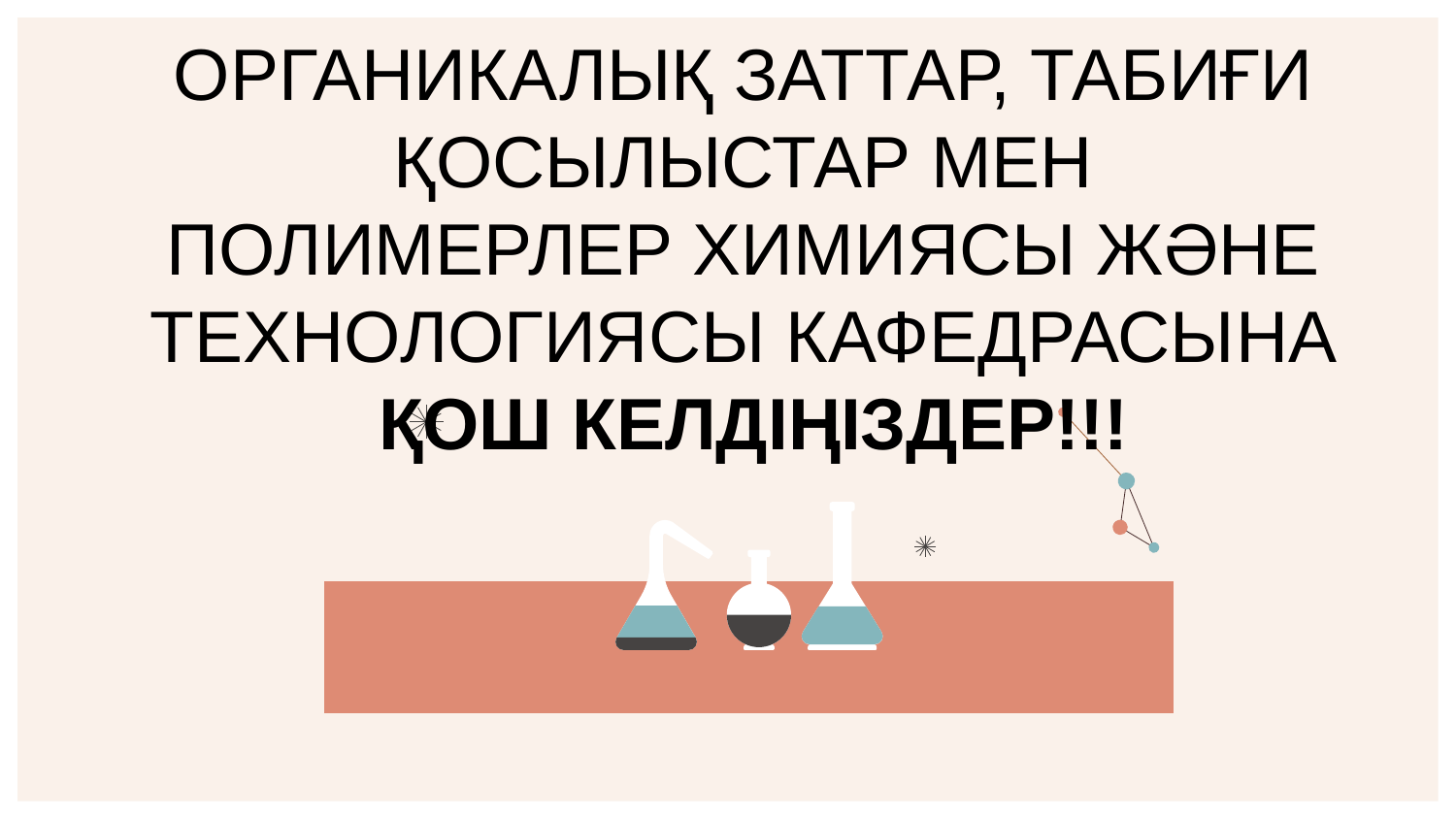

ОРГАНИКАЛЫҚ ЗАТТАР, ТАБИҒИ ҚОСЫЛЫСТАР МЕН ПОЛИМЕРЛЕР ХИМИЯСЫ ЖӘНЕ ТЕХНОЛОГИЯСЫ КАФЕДРАСЫНА
 ҚОШ КЕЛДІҢІЗДЕР!!!